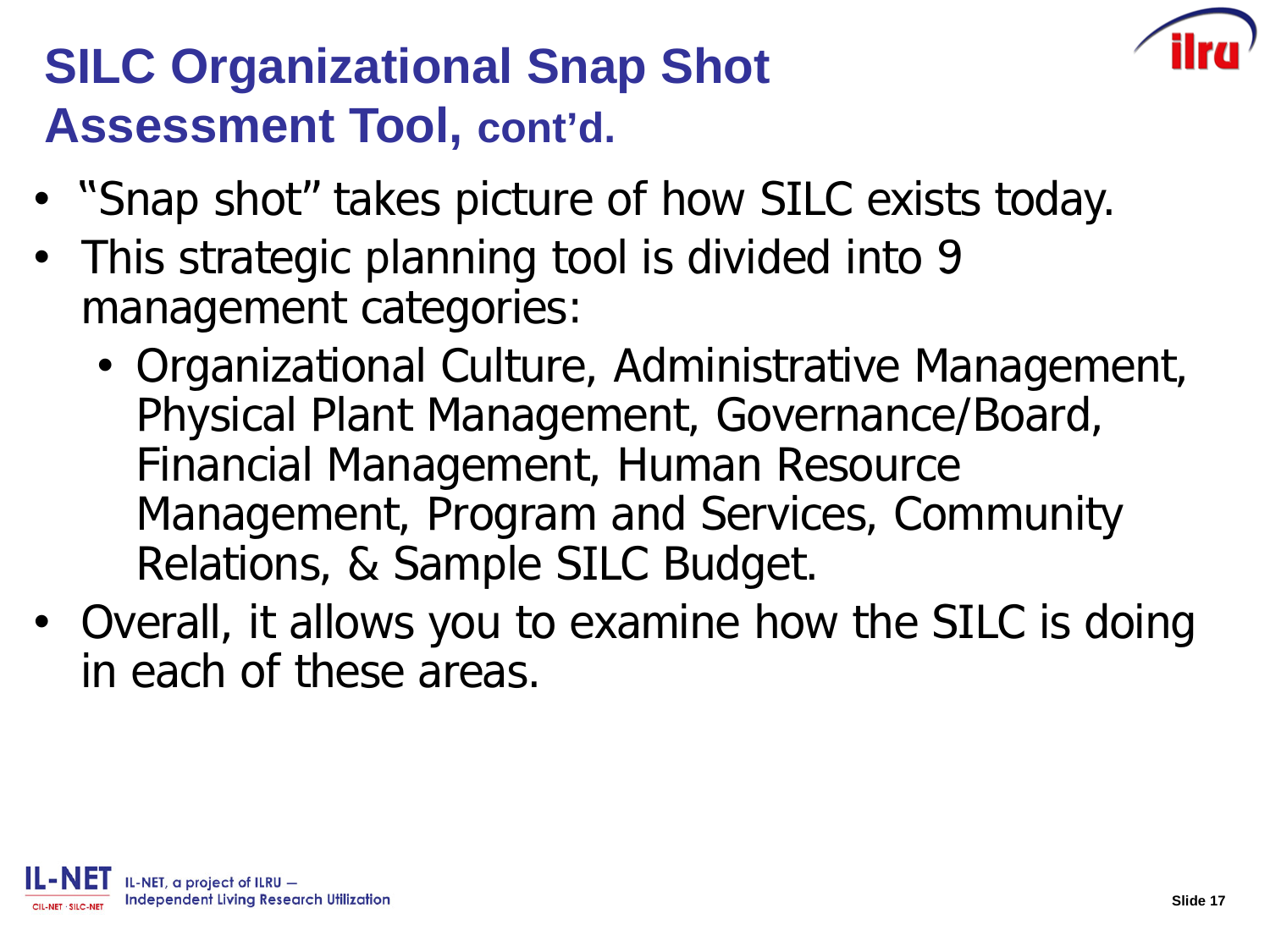

# SILC Organizational Snap Shot Assessment Tool, cont’d.
“Snap shot” takes picture of how SILC exists today.
This strategic planning tool is divided into 9 management categories:
Organizational Culture, Administrative Management, Physical Plant Management, Governance/Board, Financial Management, Human Resource Management, Program and Services, Community Relations, & Sample SILC Budget.
Overall, it allows you to examine how the SILC is doing in each of these areas.